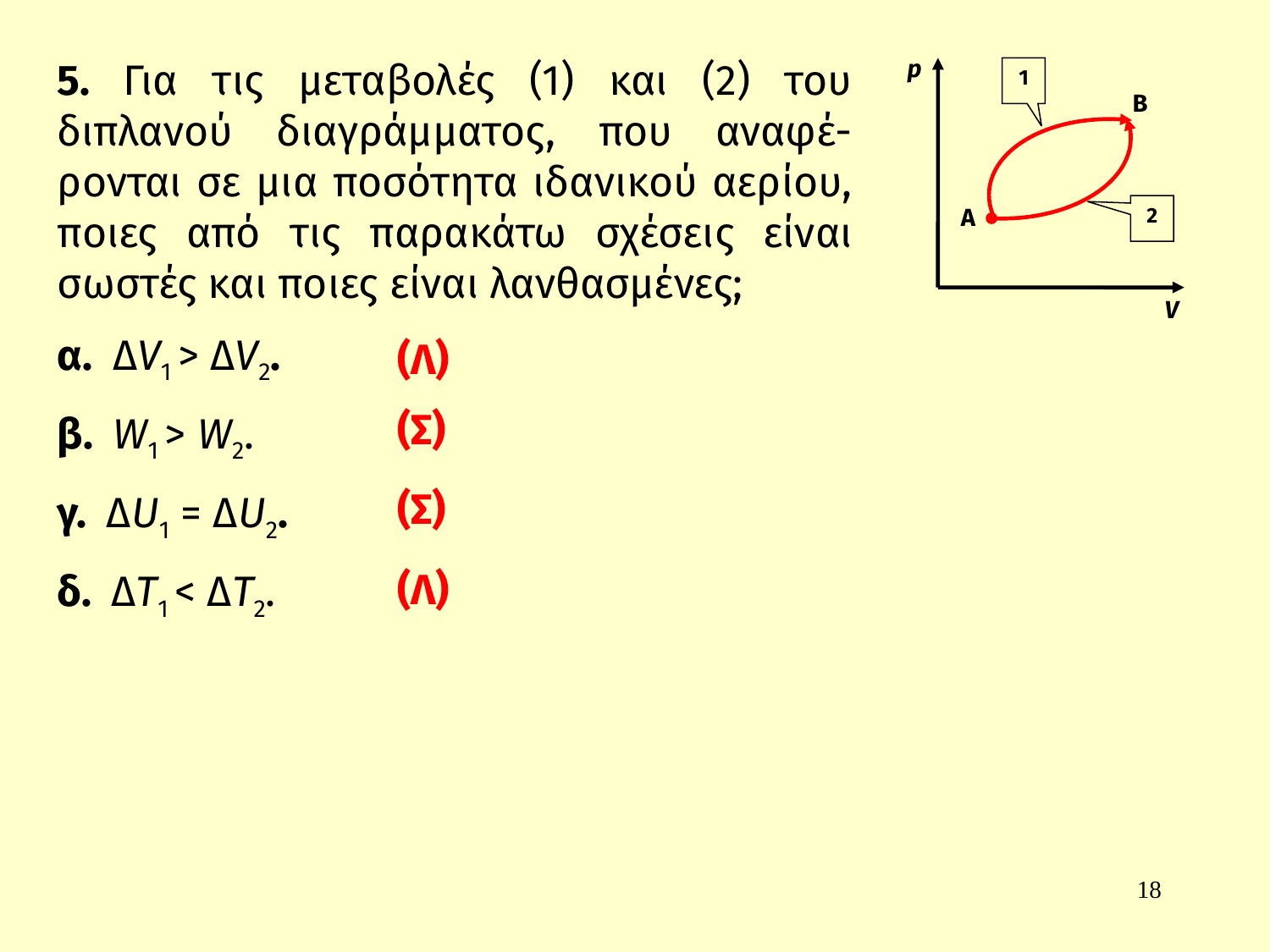

5. Για τις μεταβολές (1) και (2) του διπλανού διαγράμματος, που αναφέ-ρονται σε μια ποσότητα ιδανικού αερίου, ποιες από τις παρακάτω σχέσεις είναι σωστές και ποιες είναι λανθασμένες;
α.  ΔV1 > ΔV2.
β.  W1 > W2.
γ.  ΔU1 = ΔU2.
δ.  ΔΤ1 < ΔΤ2.
p

V
1
B

A
2

(Λ)
(Σ)
(Σ)
(Λ)
18